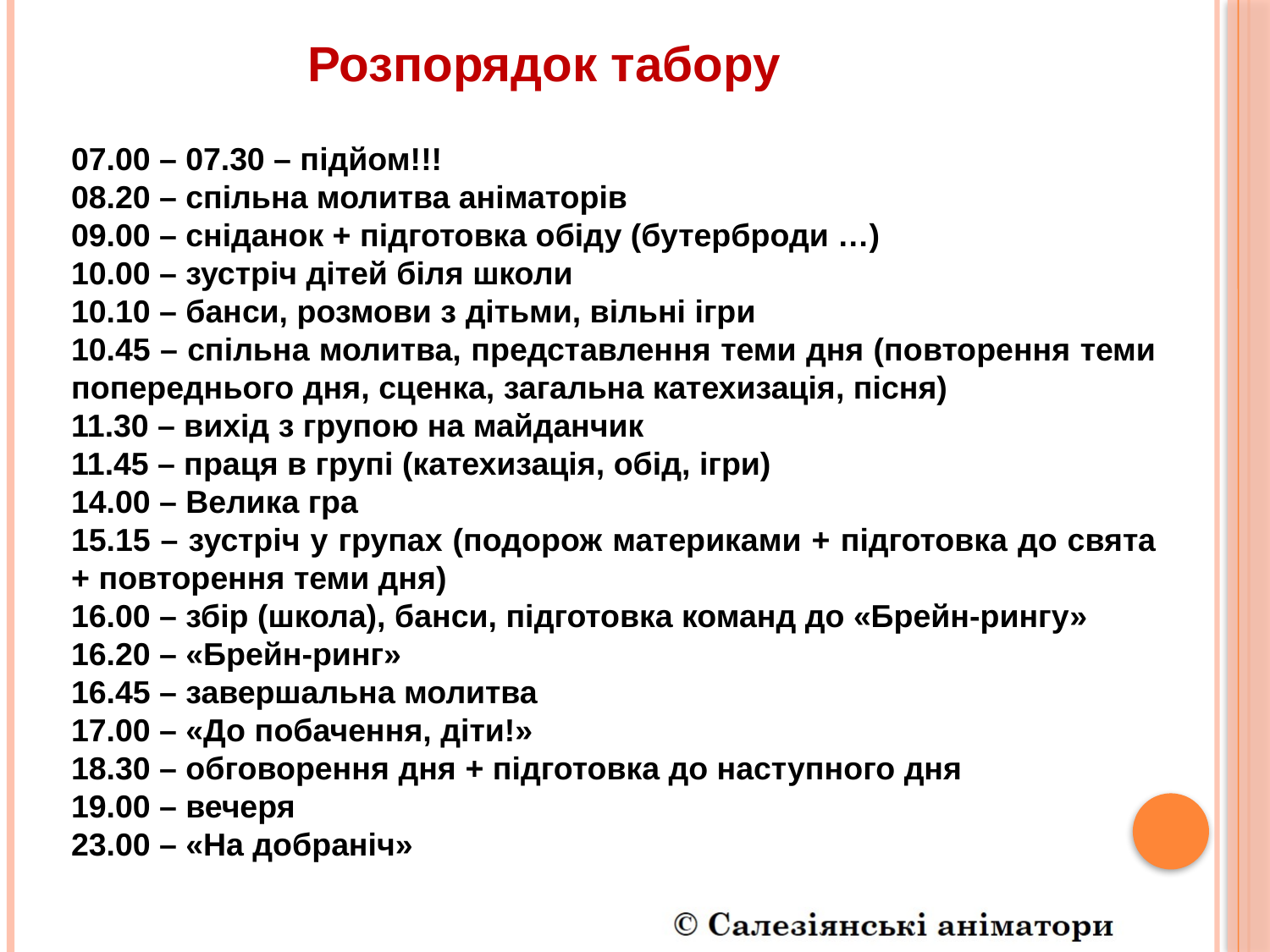

Розпорядок табору
07.00 – 07.30 – підйом!!!
08.20 – спільна молитва аніматорів
09.00 – сніданок + підготовка обіду (бутерброди …)
10.00 – зустріч дітей біля школи
10.10 – банси, розмови з дітьми, вільні ігри
10.45 – спільна молитва, представлення теми дня (повторення теми попереднього дня, сценка, загальна катехизація, пісня)
11.30 – вихід з групою на майданчик
11.45 – праця в групі (катехизація, обід, ігри)
14.00 – Велика гра
15.15 – зустріч у групах (подорож материками + підготовка до свята + повторення теми дня)
16.00 – збір (школа), банси, підготовка команд до «Брейн-рингу»
16.20 – «Брейн-ринг»
16.45 – завершальна молитва
17.00 – «До побачення, діти!»
18.30 – обговорення дня + підготовка до наступного дня
19.00 – вечеря
23.00 – «На добраніч»